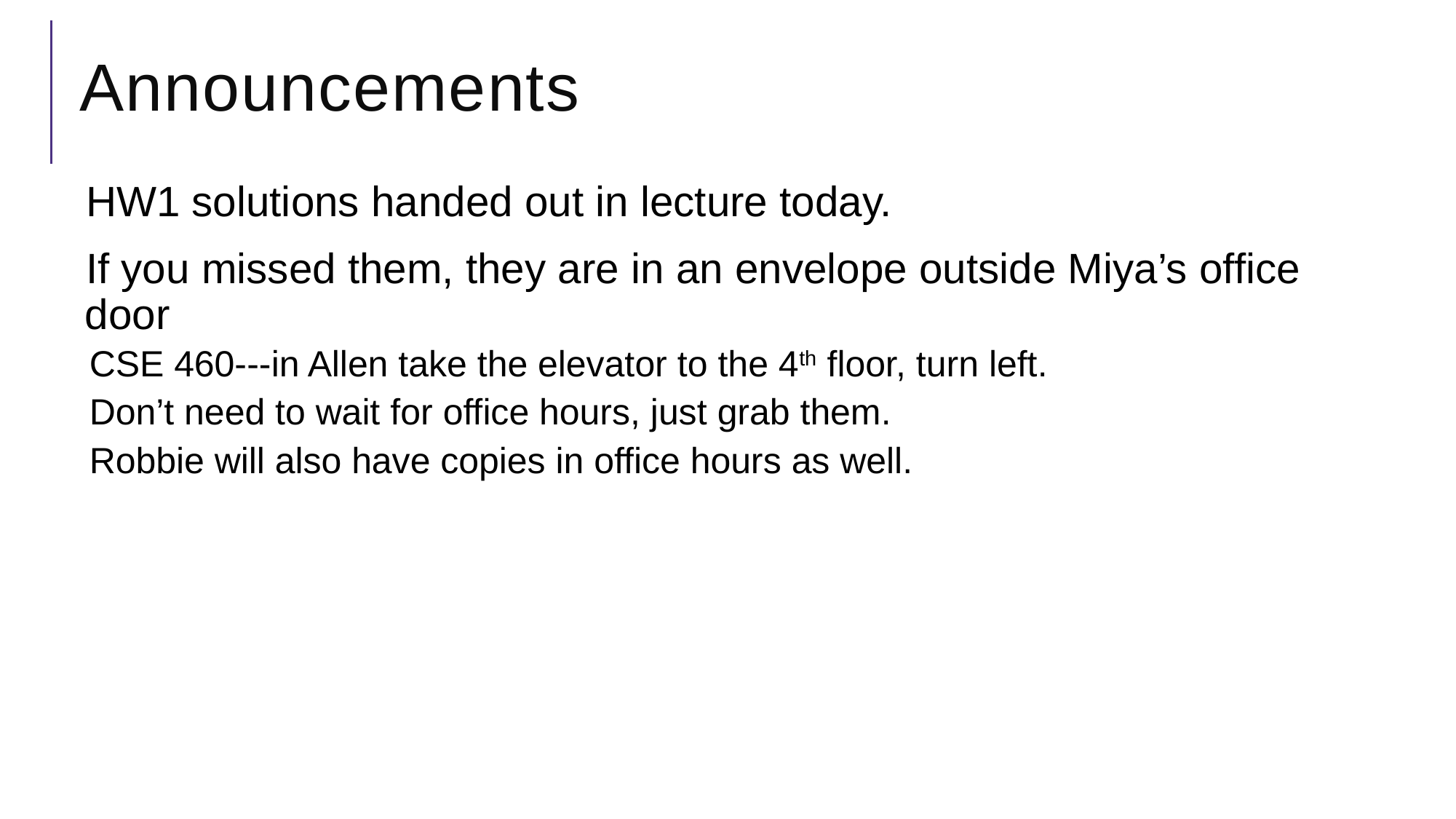

# Announcements
HW1 solutions handed out in lecture today.
If you missed them, they are in an envelope outside Miya’s office door
CSE 460---in Allen take the elevator to the 4th floor, turn left.
Don’t need to wait for office hours, just grab them.
Robbie will also have copies in office hours as well.